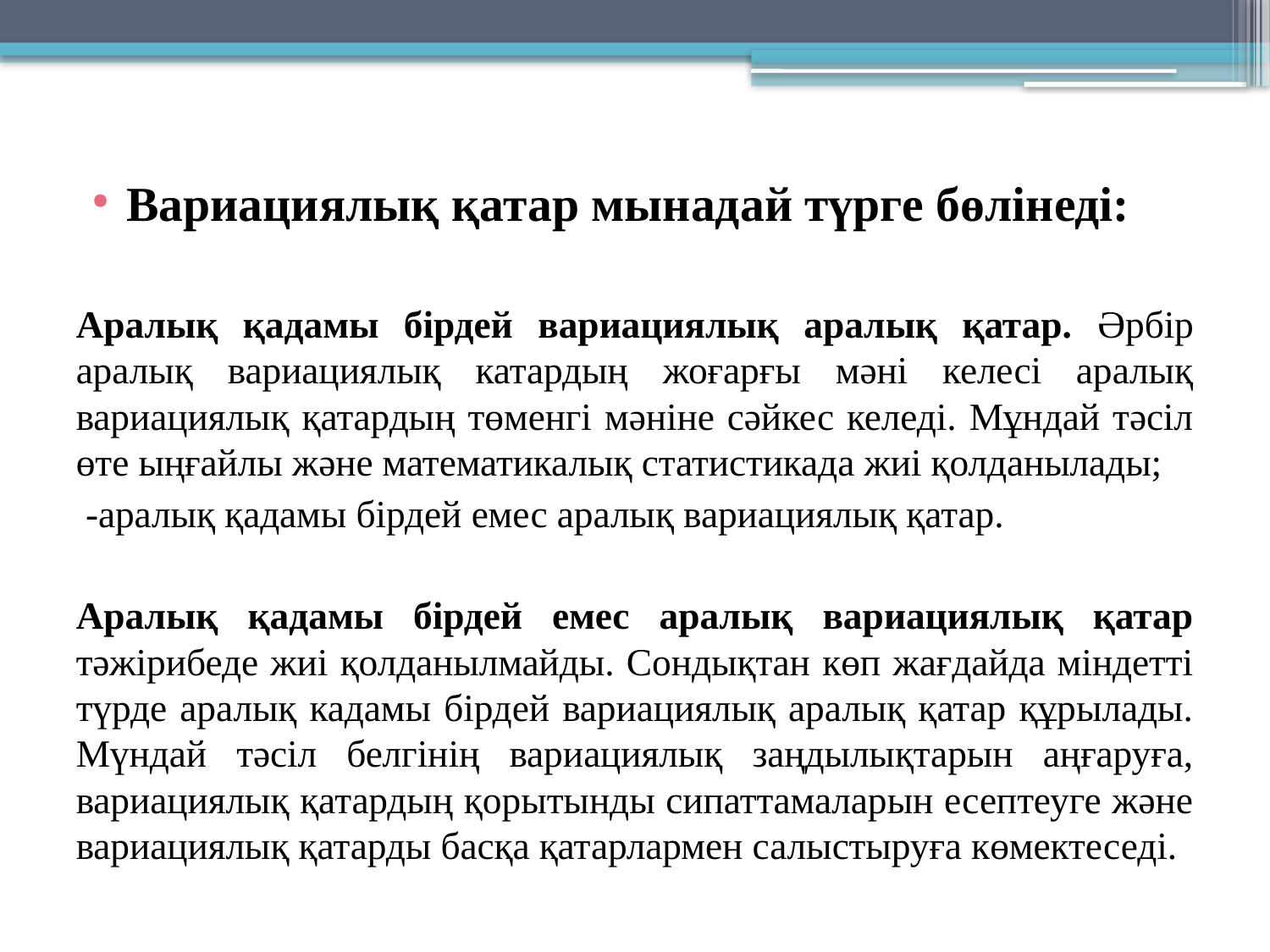

Вариациялық қатар мынадай түрге бөлінеді:

Аралық қадамы бірдей вариациялық аралық қатар. Әрбір аралық вариациялық катардың жоғарғы мәні келесі аралық вариациялық қатардың төменгі мәніне сәйкес келеді. Мұндай тәсіл өте ыңғайлы және математикалық статистикада жиі қолданылады;
 -аралық қадамы бірдей емес аралық вариациялық қатар.

Аралық қадамы бірдей емес аралық вариациялық қатар тәжірибеде жиі қолданылмайды. Сондықтан көп жағдайда міндетті түрде аралық кадамы бірдей вариациялық аралық қатар құрылады. Мүндай тәсіл белгінің вариациялық заңдылықтарын аңғаруға, вариациялық қатардың қорытынды сипаттамаларын есептеуге және вариациялық қатарды басқа қатарлармен салыстыруға көмектеседі.